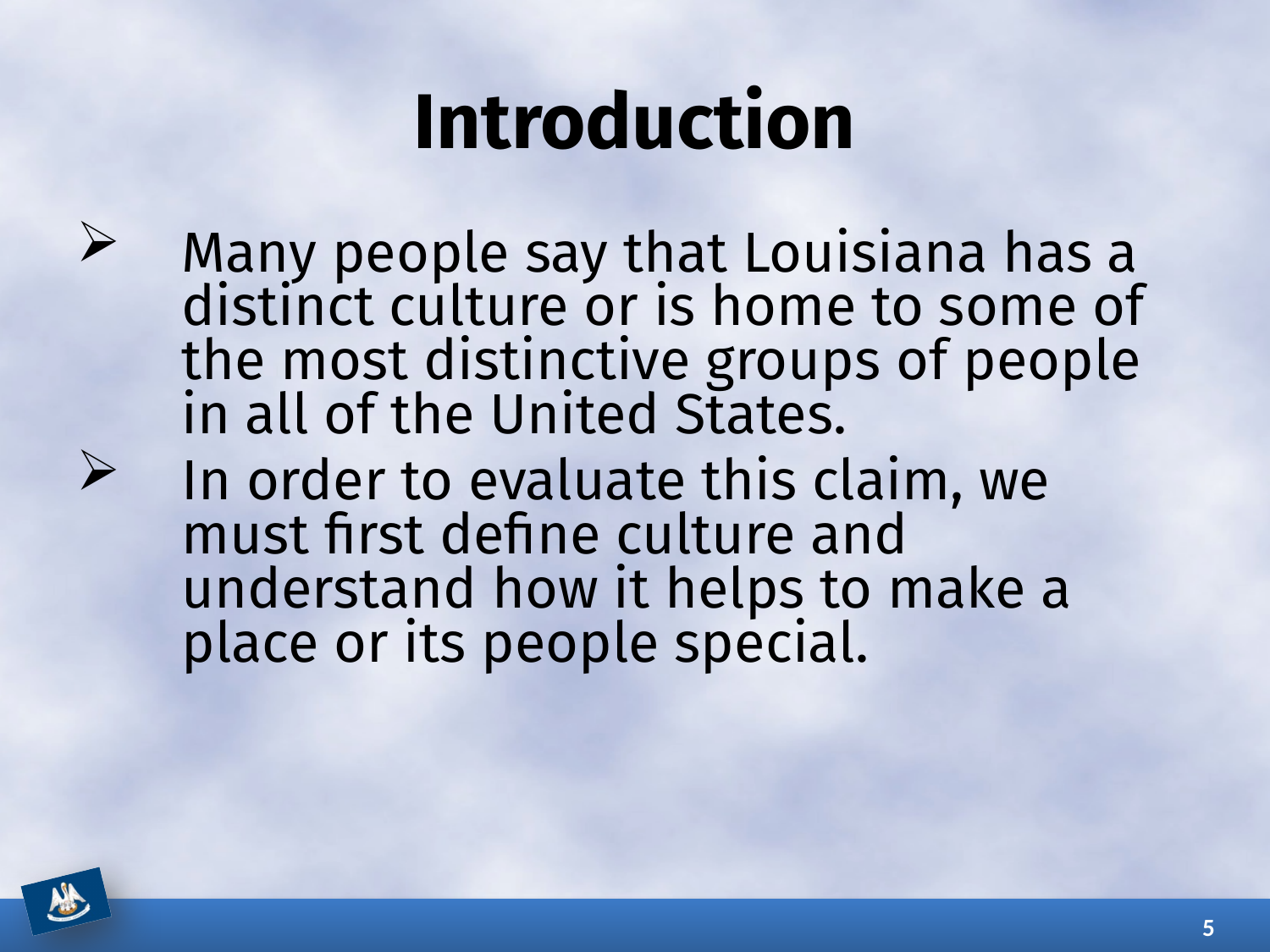

# Introduction
Many people say that Louisiana has a distinct culture or is home to some of the most distinctive groups of people in all of the United States.
In order to evaluate this claim, we must first define culture and understand how it helps to make a place or its people special.
5